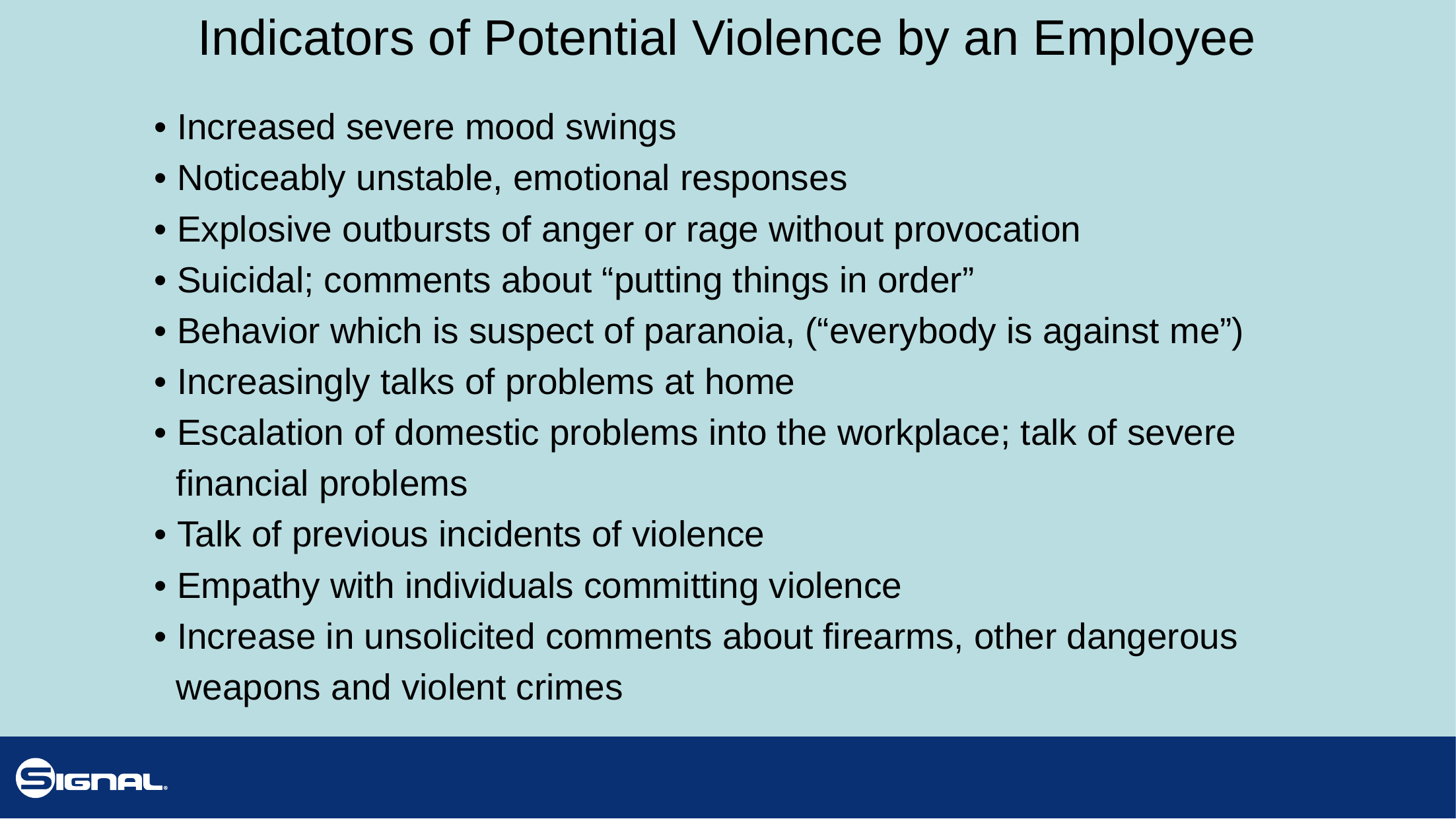

# Indicators of Potential Violence by an Employee
	• Increased severe mood swings
	• Noticeably unstable, emotional responses
	• Explosive outbursts of anger or rage without provocation
	• Suicidal; comments about “putting things in order”
	• Behavior which is suspect of paranoia, (“everybody is against me”)
	• Increasingly talks of problems at home
	• Escalation of domestic problems into the workplace; talk of severe
            financial problems
	• Talk of previous incidents of violence
	• Empathy with individuals committing violence
	• Increase in unsolicited comments about firearms, other dangerous
            weapons and violent crimes